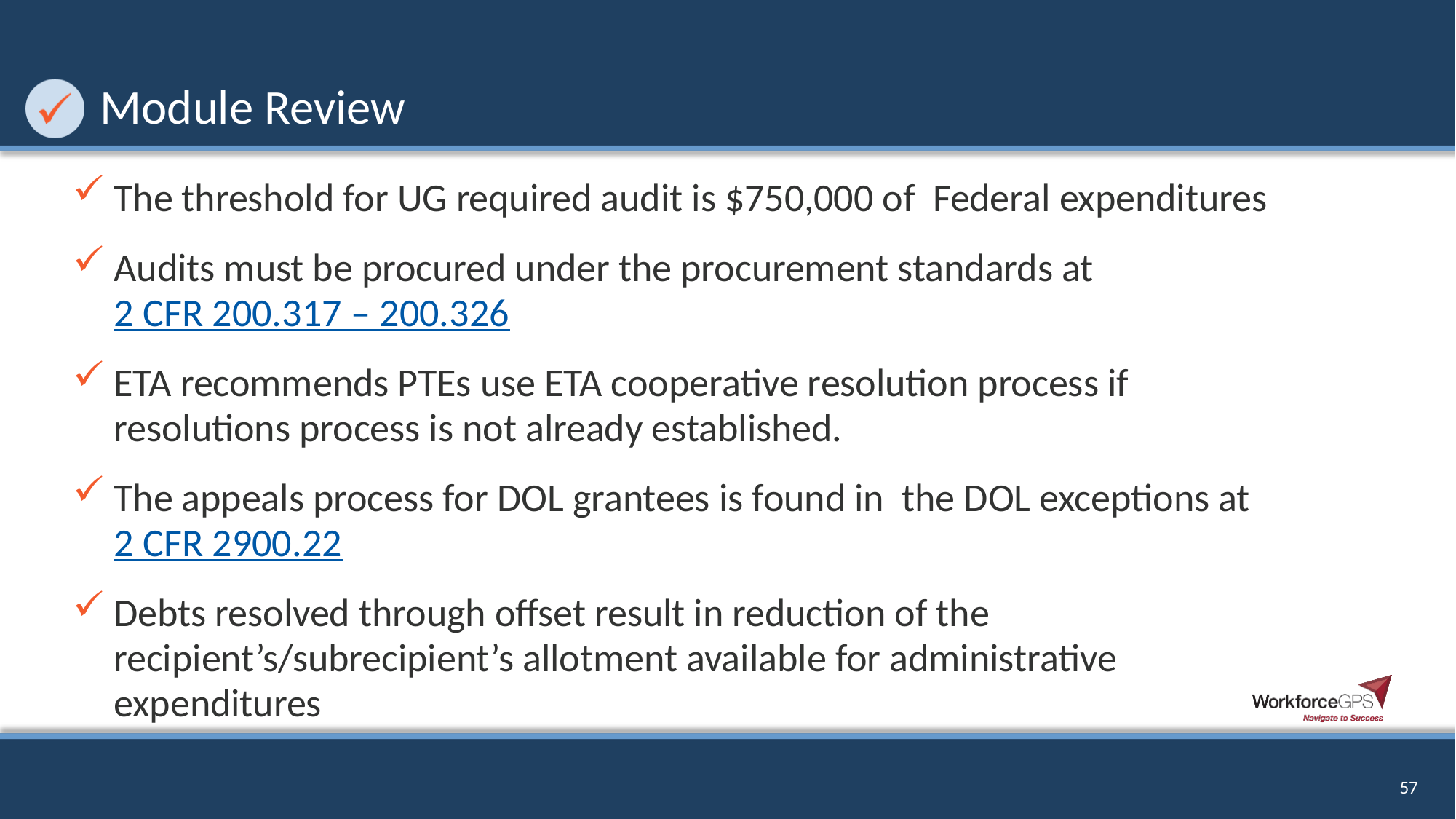

# Module Review
The threshold for UG required audit is $750,000 of  Federal expenditures
Audits must be procured under the procurement standards at 2 CFR 200.317 – 200.326
ETA recommends PTEs use ETA cooperative resolution process if resolutions process is not already established.
The appeals process for DOL grantees is found in  the DOL exceptions at 2 CFR 2900.22
Debts resolved through offset result in reduction of the recipient’s/subrecipient’s allotment available for administrative expenditures
57